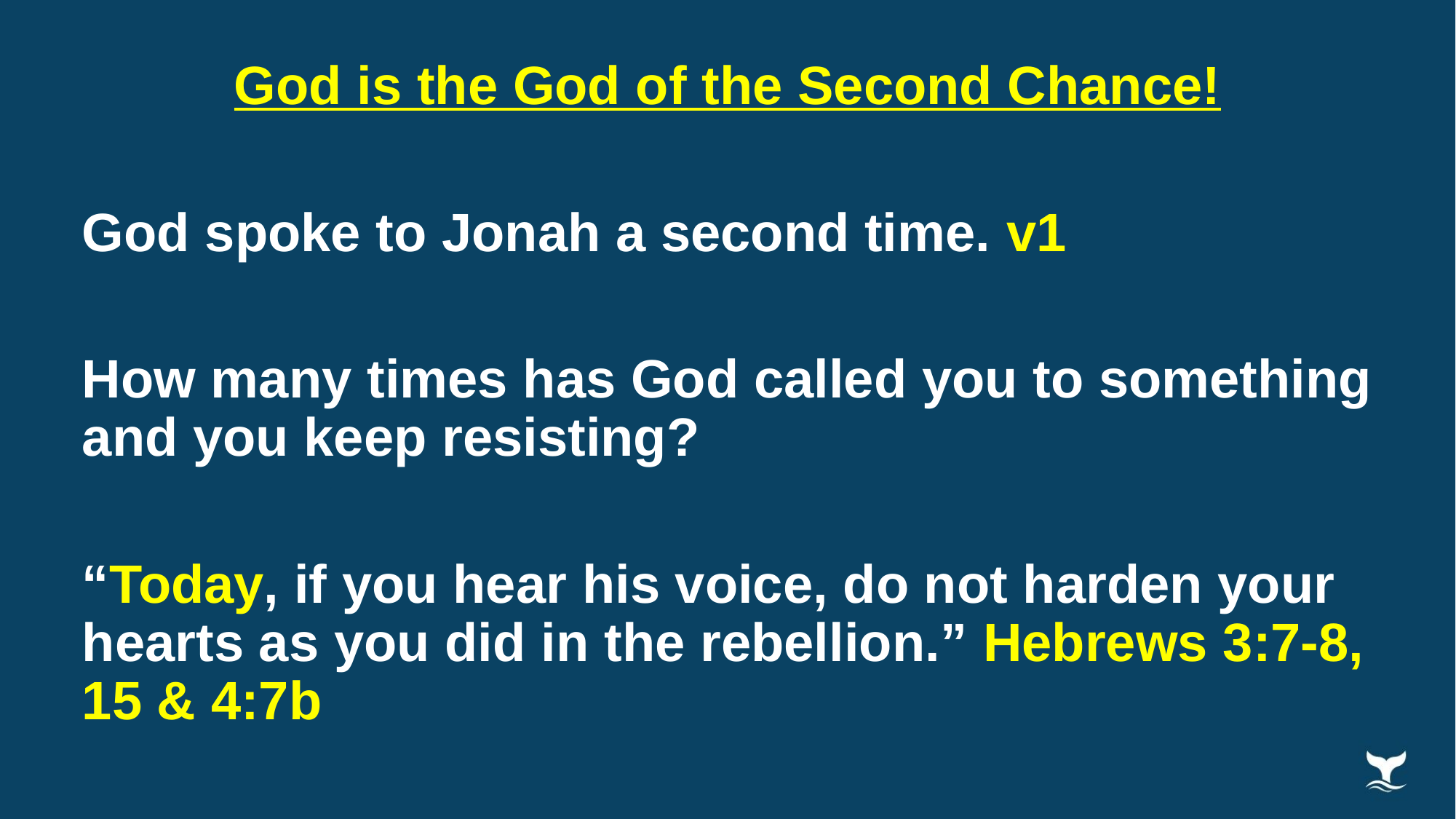

God is the God of the Second Chance!

God spoke to Jonah a second time. v1

How many times has God called you to something and you keep resisting?

“Today, if you hear his voice, do not harden your hearts as you did in the rebellion.” Hebrews 3:7-8, 15 & 4:7b